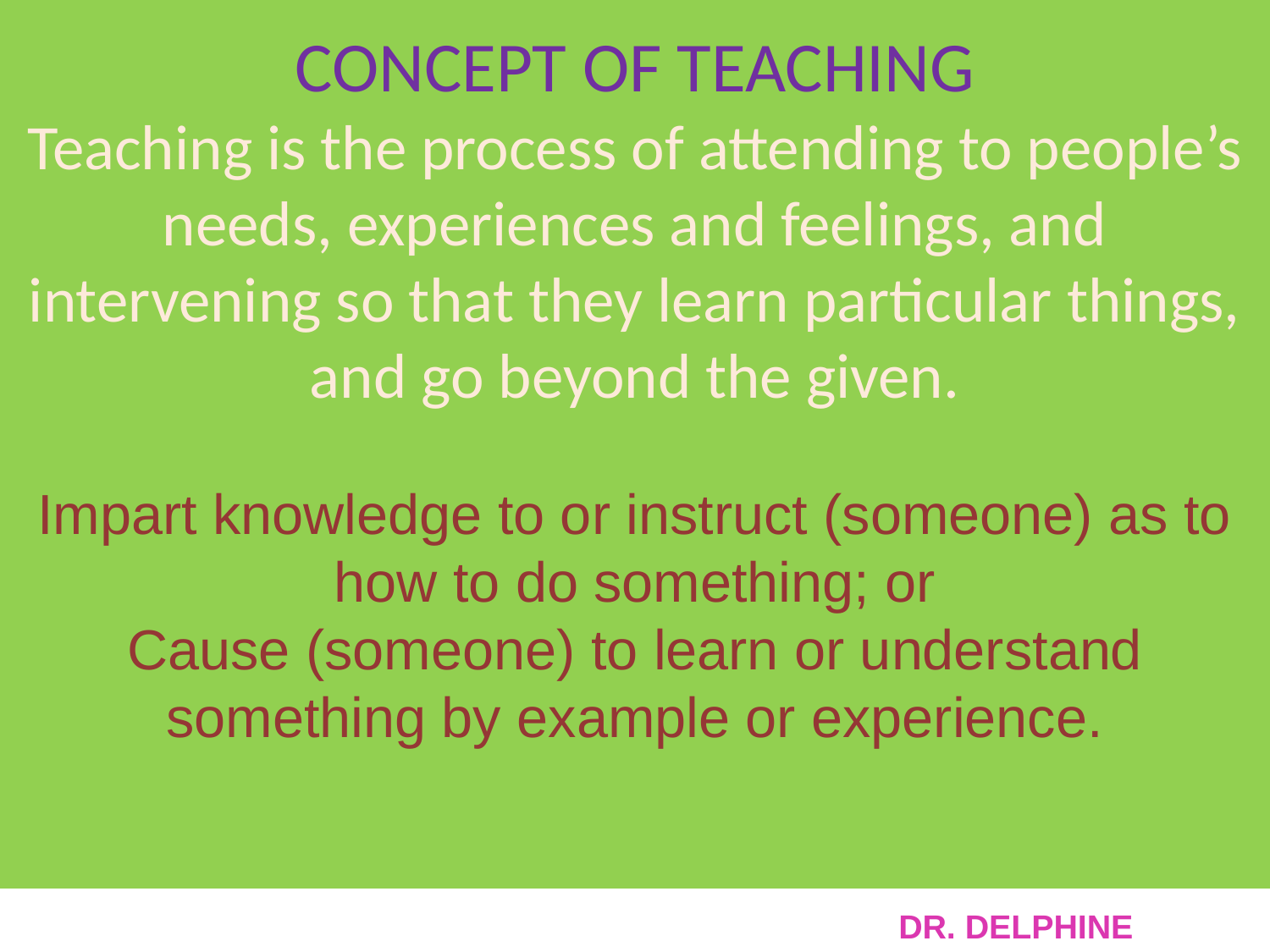

# CONCEPT OF TEACHING Teaching is the process of attending to people’s needs, experiences and feelings, and intervening so that they learn particular things, and go beyond the given. Impart knowledge to or instruct (someone) as to how to do something; or Cause (someone) to learn or understand something by example or experience.
DR. DELPHINE